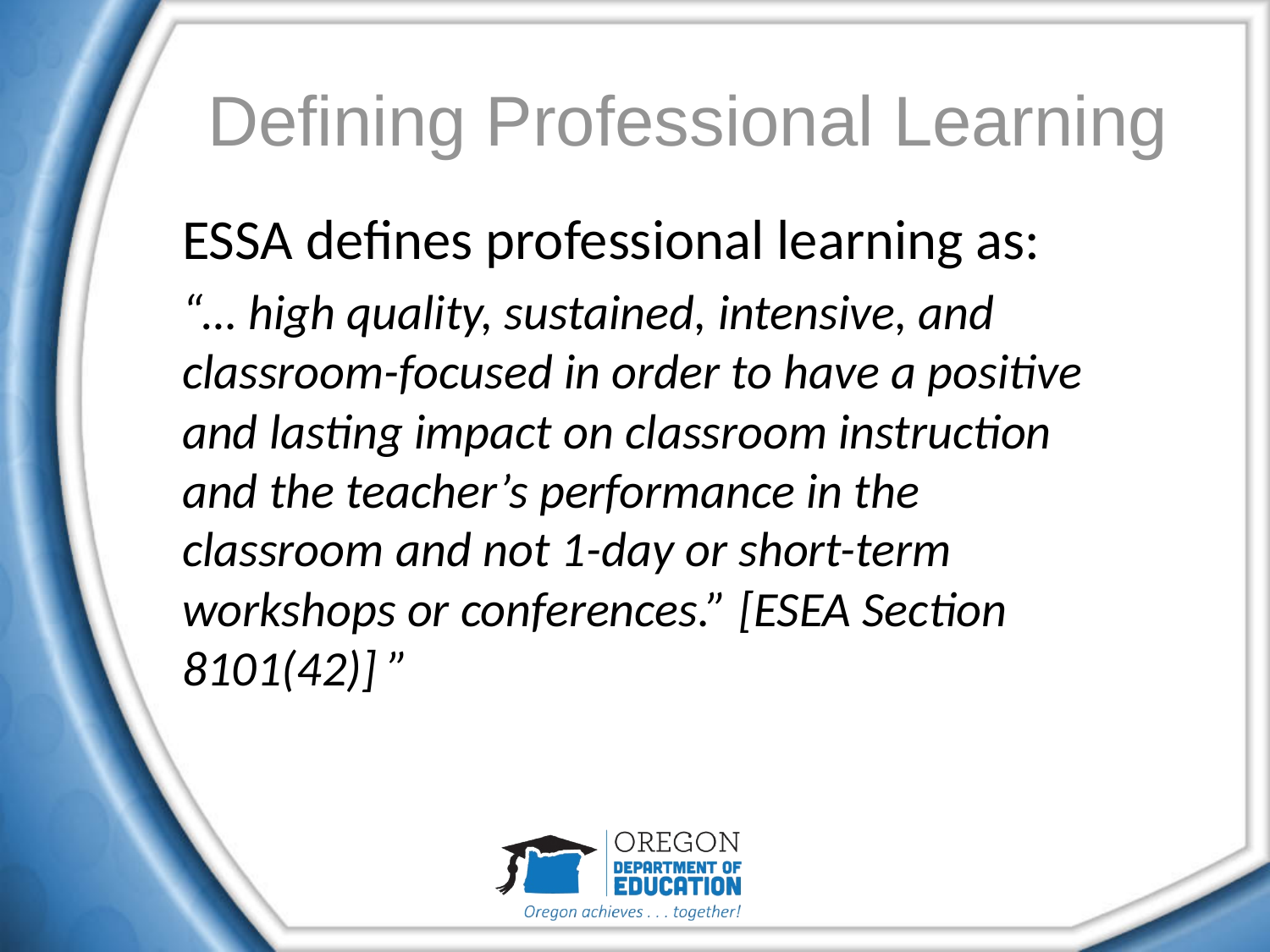

# Defining Professional Learning
ESSA defines professional learning as:
“… high quality, sustained, intensive, and classroom-focused in order to have a positive and lasting impact on classroom instruction and the teacher’s performance in the classroom and not 1-day or short-term workshops or conferences.” [ESEA Section 8101(42)] ”